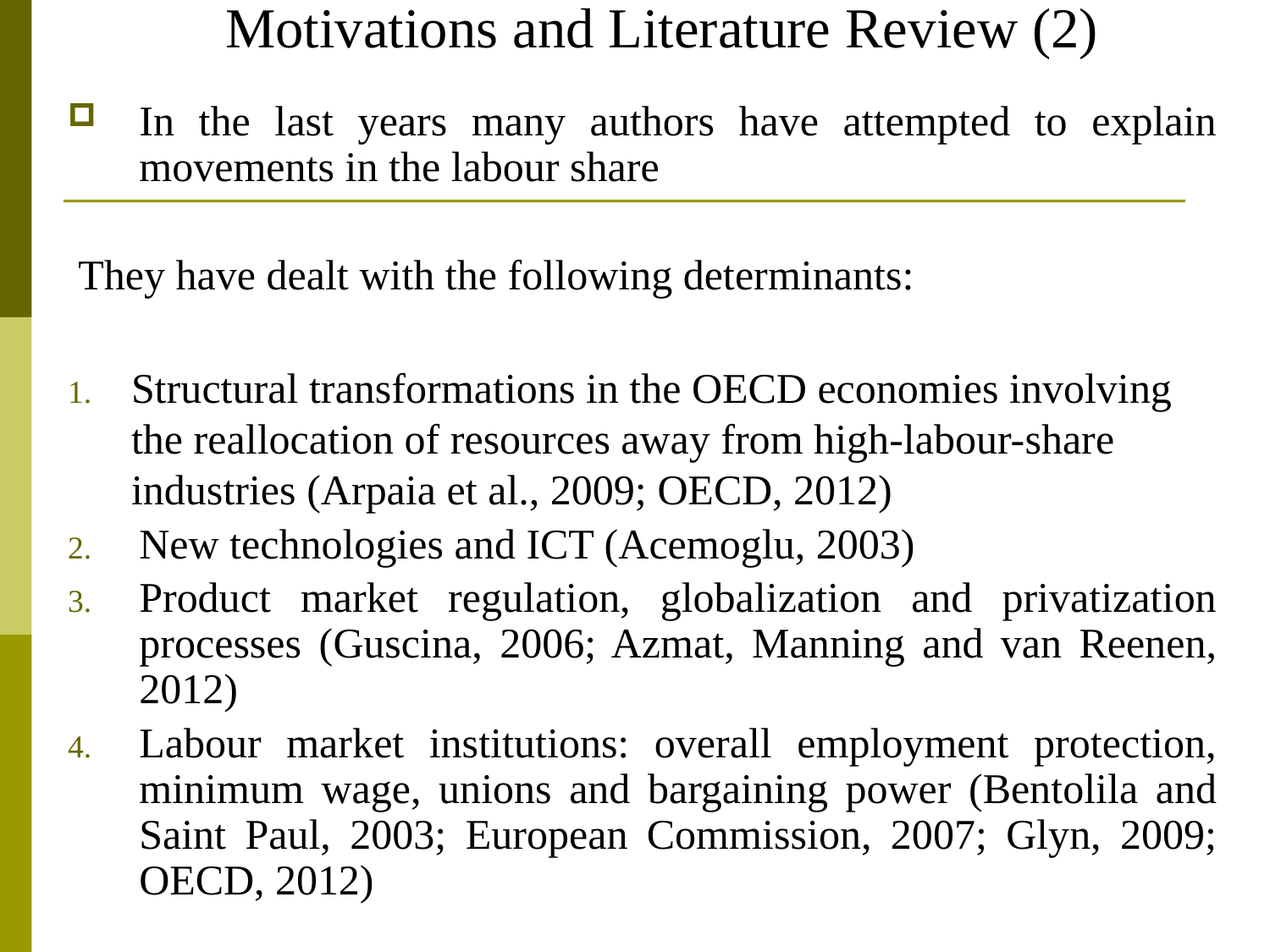

Motivations and Literature Review (2)

In the last years many authors have attempted to explain movements in the labour share

 They have dealt with the following determinants:

Structural transformations in the OECD economies involving the reallocation of resources away from high-labour-share industries (Arpaia et al., 2009; OECD, 2012)
New technologies and ICT (Acemoglu, 2003)
Product market regulation, globalization and privatization processes (Guscina, 2006; Azmat, Manning and van Reenen, 2012)
Labour market institutions: overall employment protection, minimum wage, unions and bargaining power (Bentolila and Saint Paul, 2003; European Commission, 2007; Glyn, 2009; OECD, 2012)